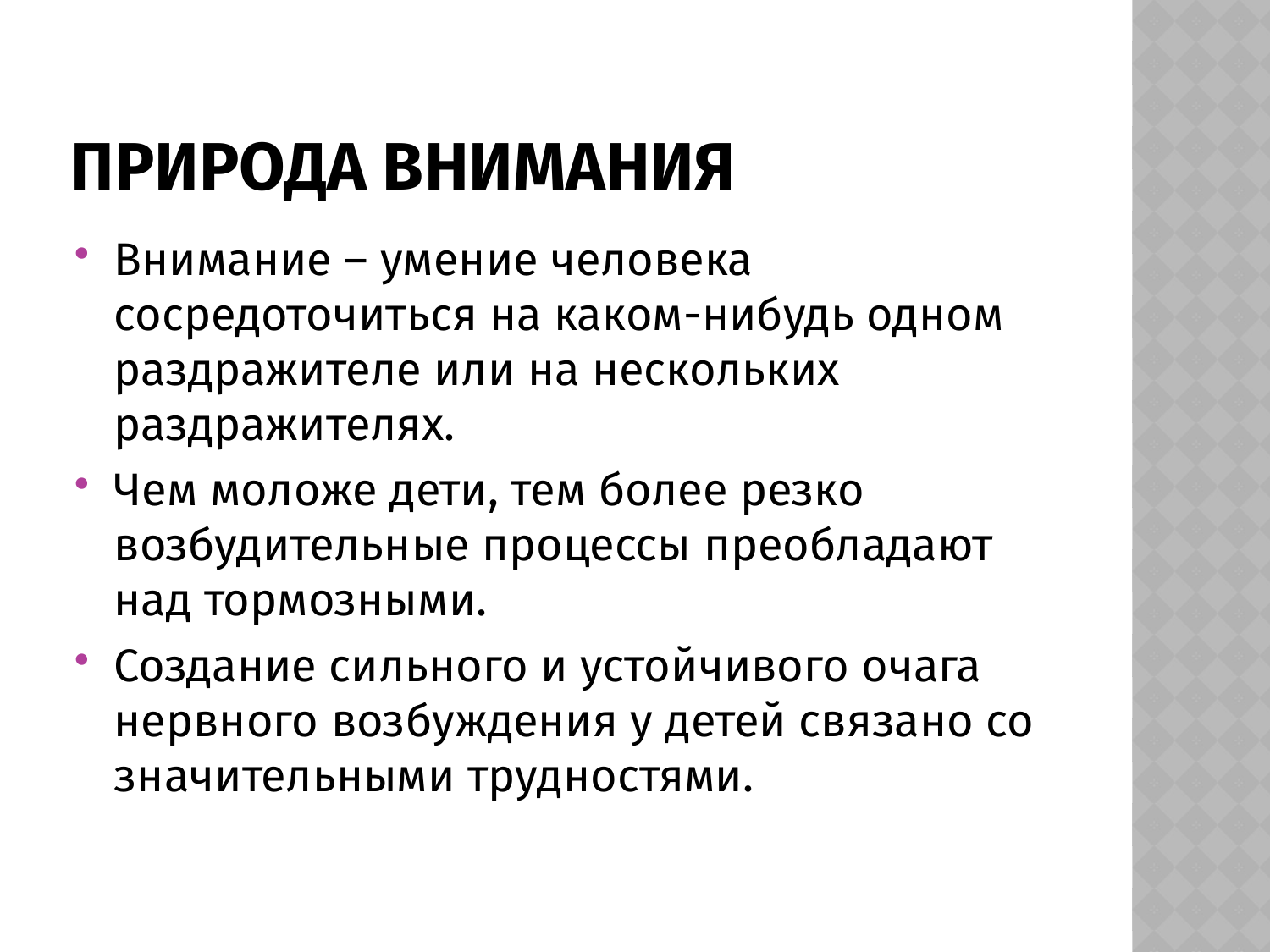

# Природа внимания
Внимание – умение человека сосредоточиться на каком-нибудь одном раздражителе или на нескольких раздражителях.
Чем моложе дети, тем более резко возбудительные процессы преобладают над тормозными.
Создание сильного и устойчивого очага нервного возбуждения у детей связано со значительными трудностями.